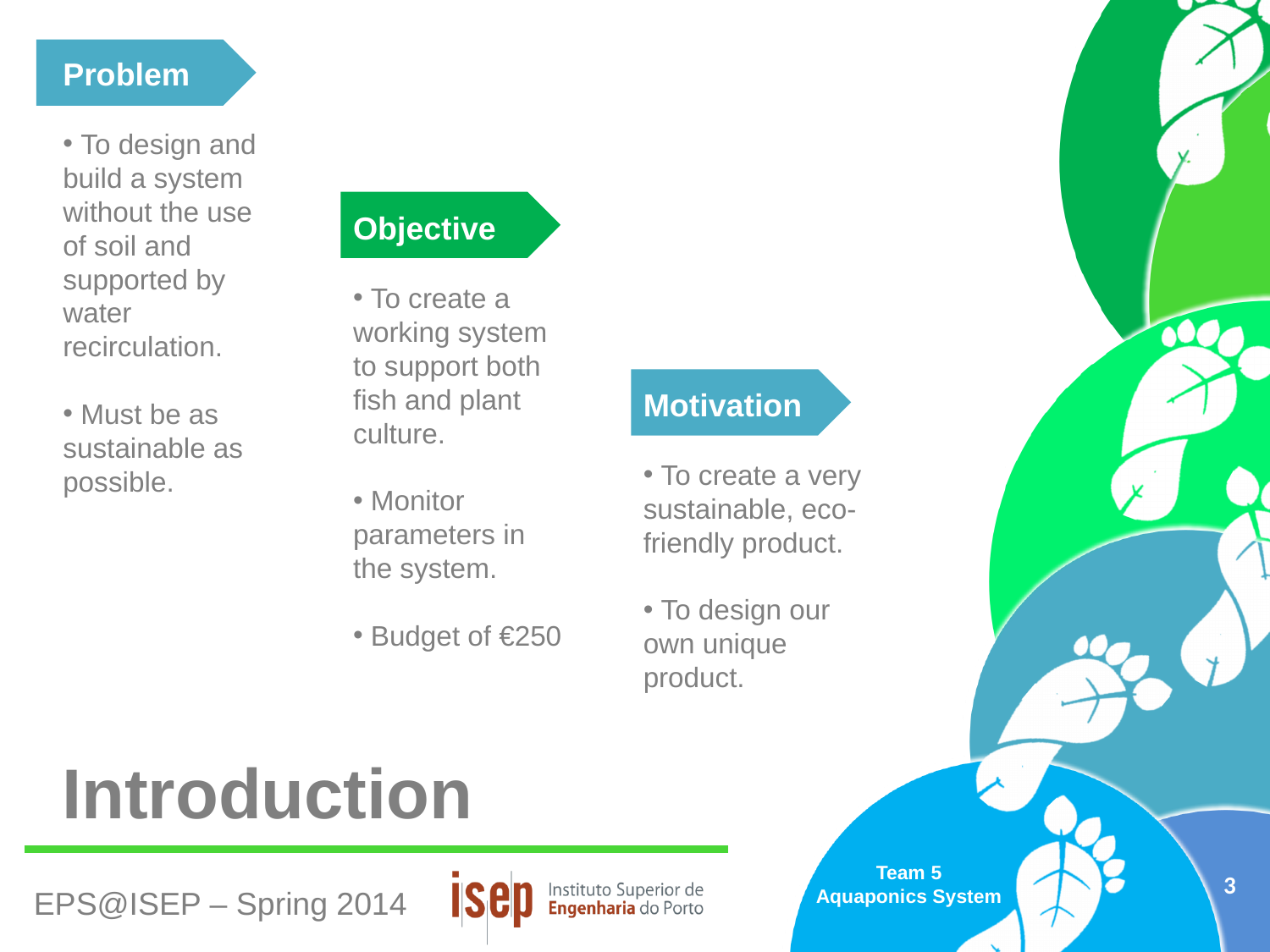

Problem

 To design and build a system without the use of soil and supported by water recirculation.

 Must be as sustainable as possible.

Objective

 To create a working system to support both fish and plant culture.

 Monitor parameters in the system.

 Budget of €250

Motivation

 To create a very sustainable, eco-friendly product.

 To design our own unique product.
Introduction
Team 5
Aquaponics System
3
EPS@ISEP – Spring 2014